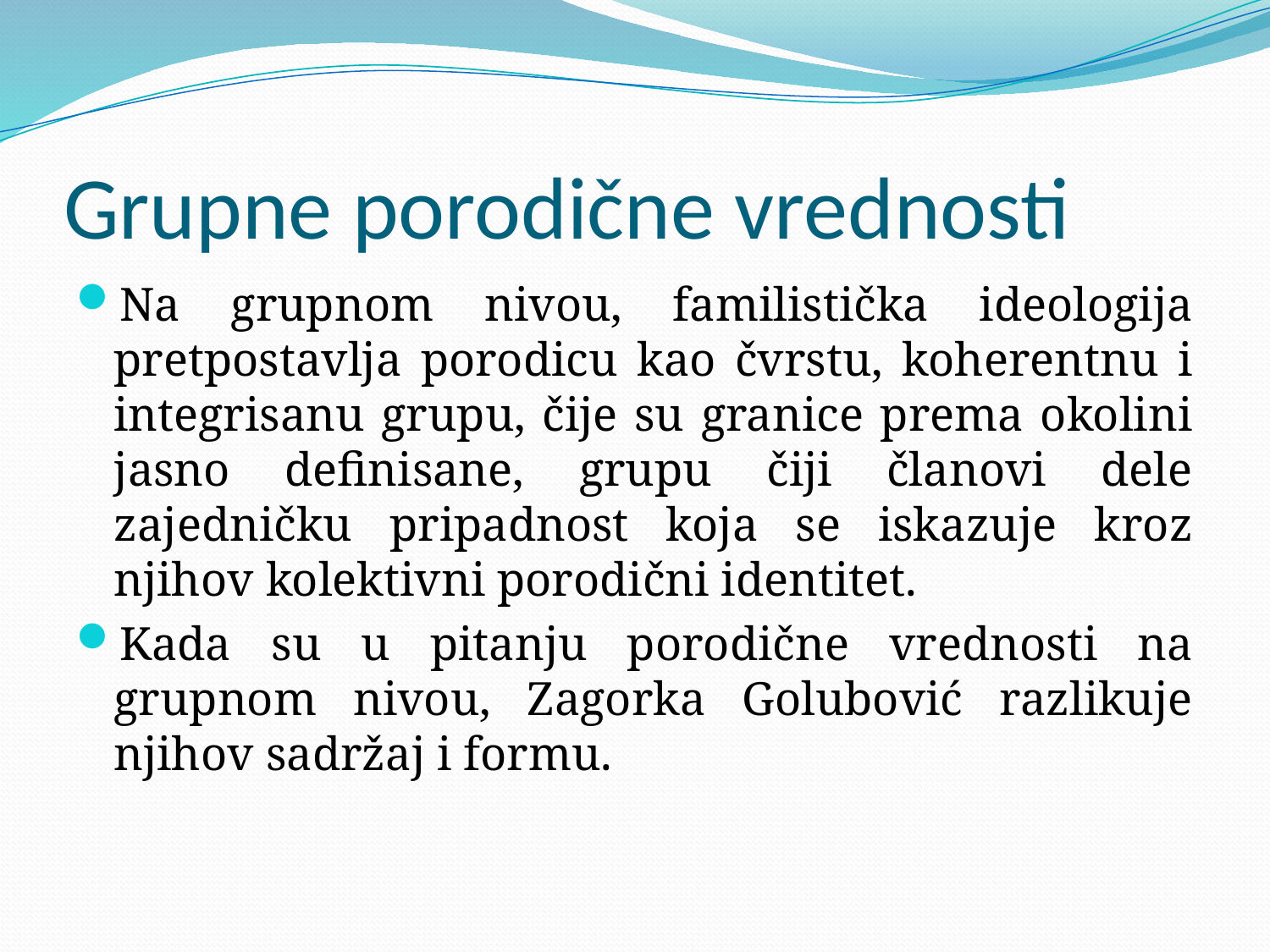

# Grupne porodične vrednosti
Na grupnom nivou, familistička ideologija pretpostavlja porodicu kao čvrstu, koherentnu i integrisanu grupu, čije su granice prema okolini jasno definisane, grupu čiji članovi dele zajedničku pripadnost koja se iskazuje kroz njihov kolektivni porodični identitet.
Kada su u pitanju porodične vrednosti na grupnom nivou, Zagorka Golubović razlikuje njihov sadržaj i formu.